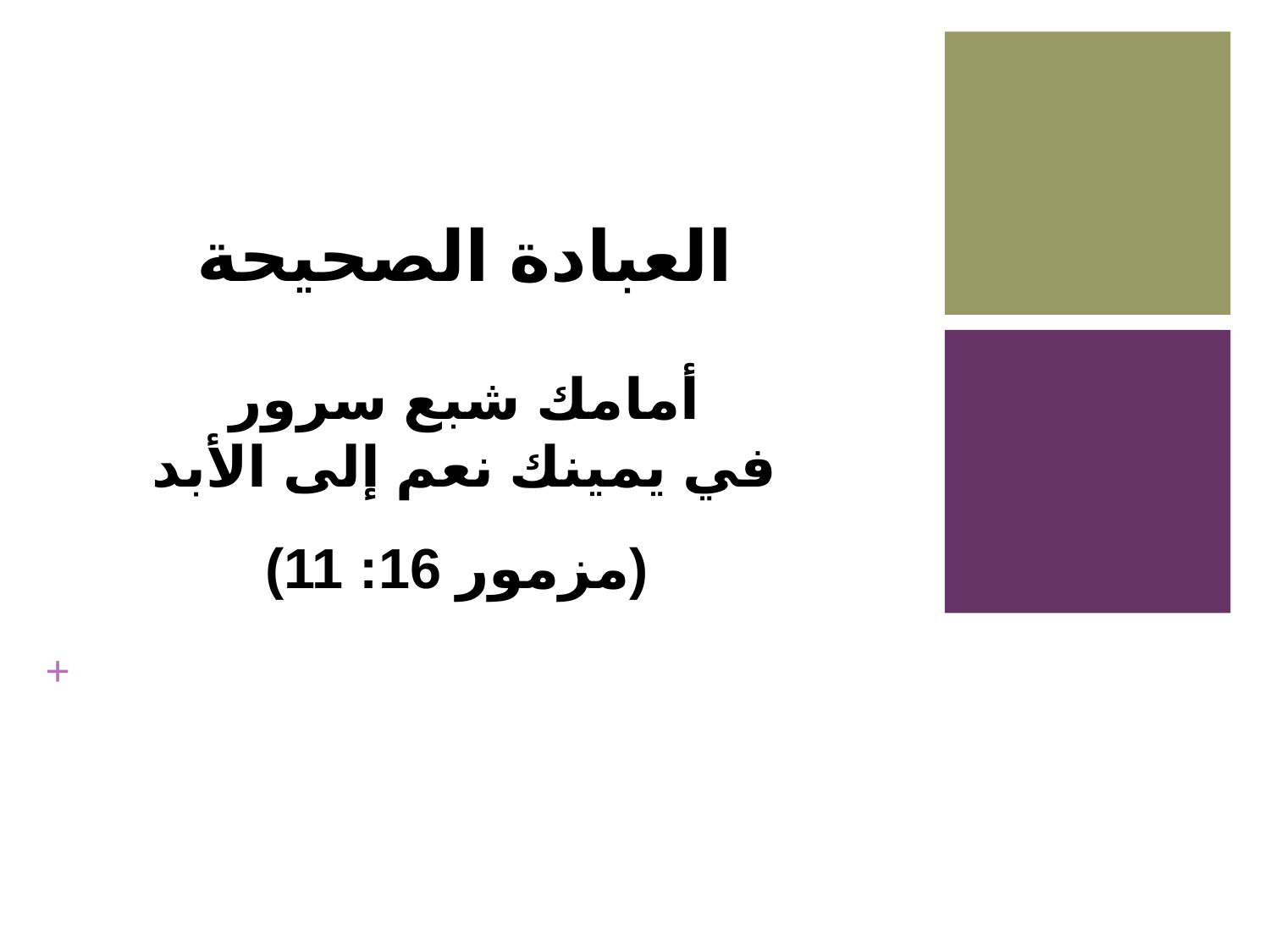

العبادة الصحيحة

أمامك شبع سرور
في يمينك نعم إلى الأبد

(مزمور 16: 11)